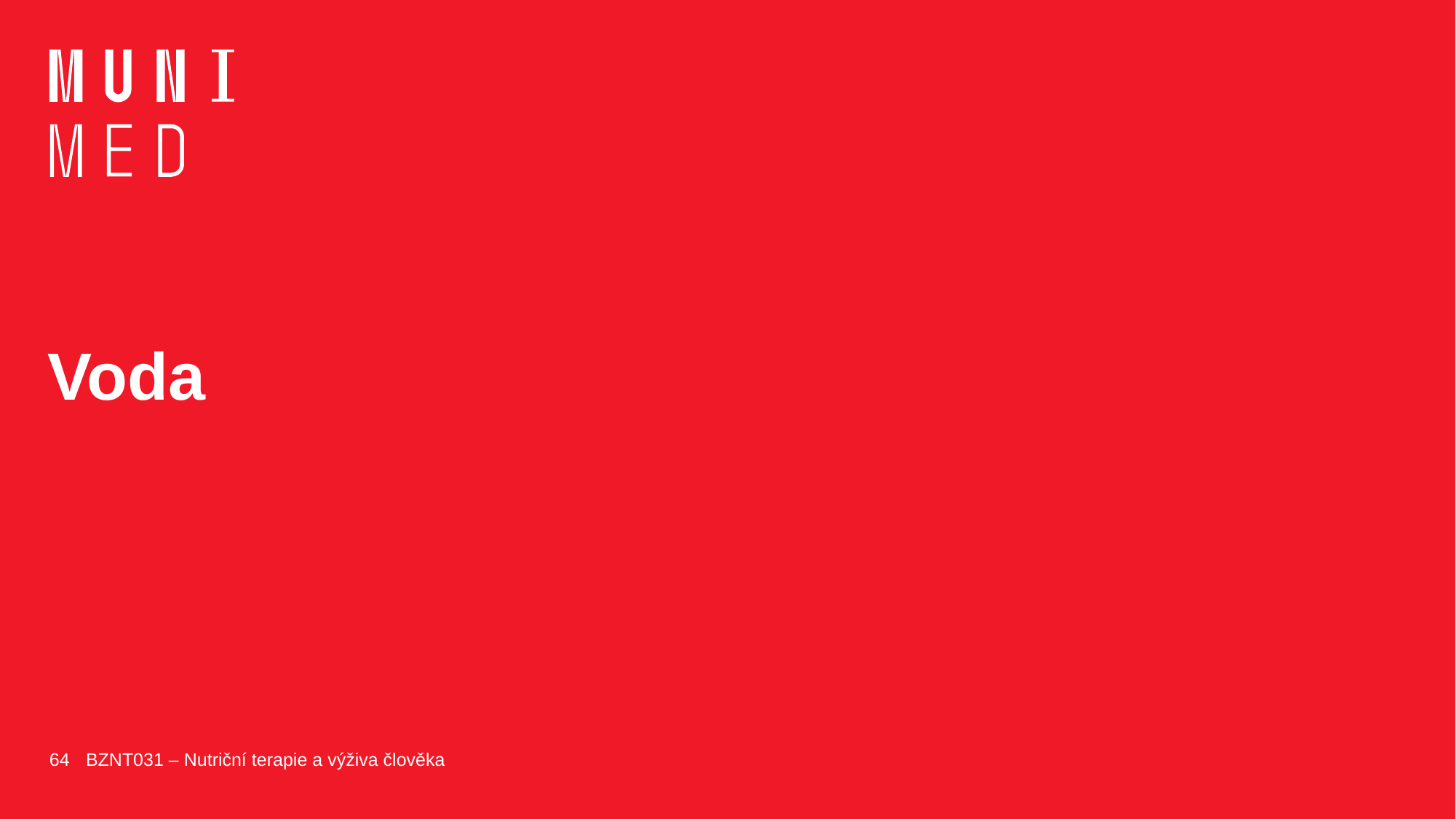

# Voda
64
BZNT031 – Nutriční terapie a výživa člověka